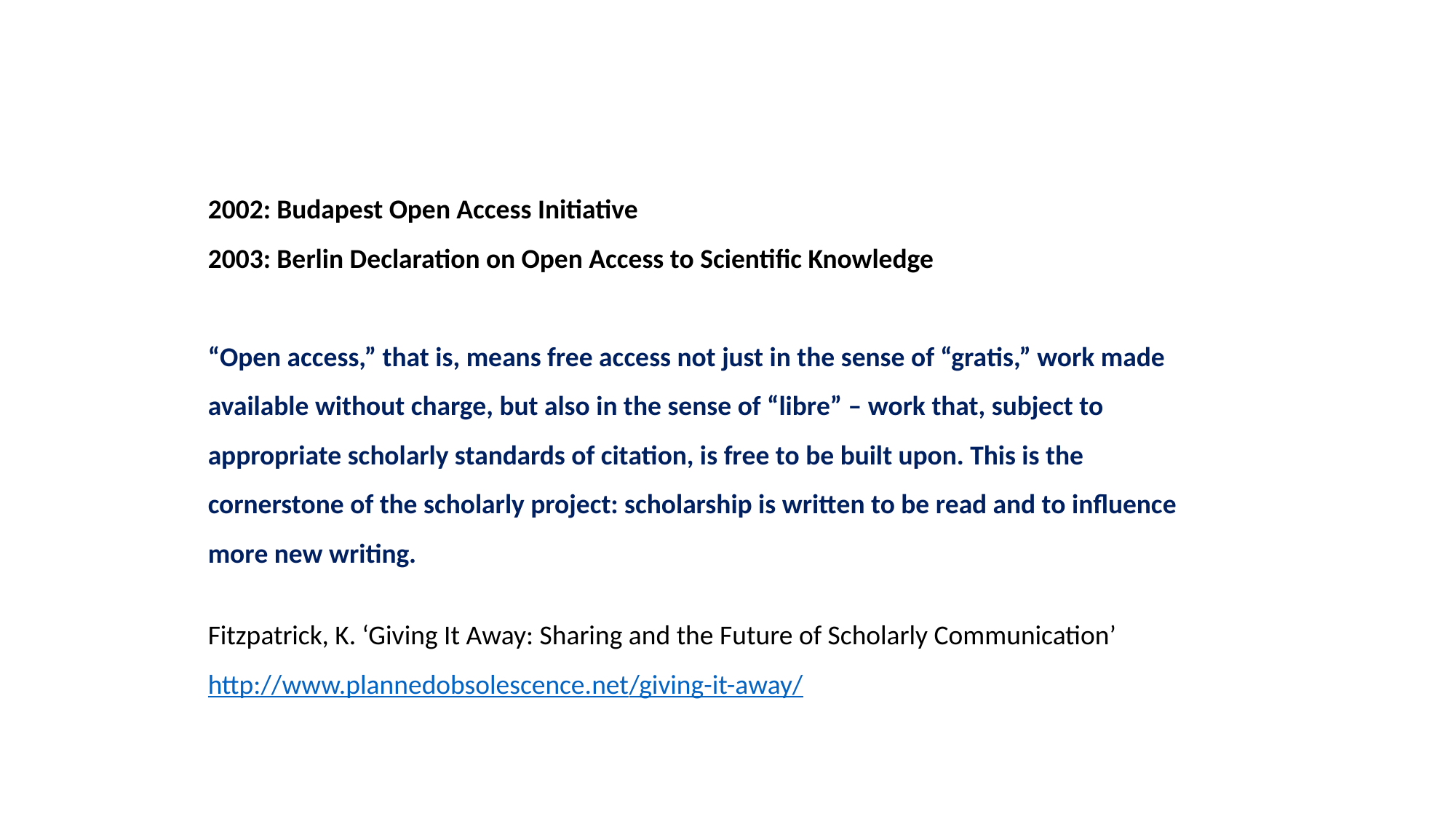

2002: Budapest Open Access Initiative
2003: Berlin Declaration on Open Access to Scientific Knowledge

“Open access,” that is, means free access not just in the sense of “gratis,” work made available without charge, but also in the sense of “libre” – work that, subject to appropriate scholarly standards of citation, is free to be built upon. This is the
cornerstone of the scholarly project: scholarship is written to be read and to influence more new writing.

Fitzpatrick, K. ‘Giving It Away: Sharing and the Future of Scholarly Communication’
http://www.plannedobsolescence.net/giving-it-away/